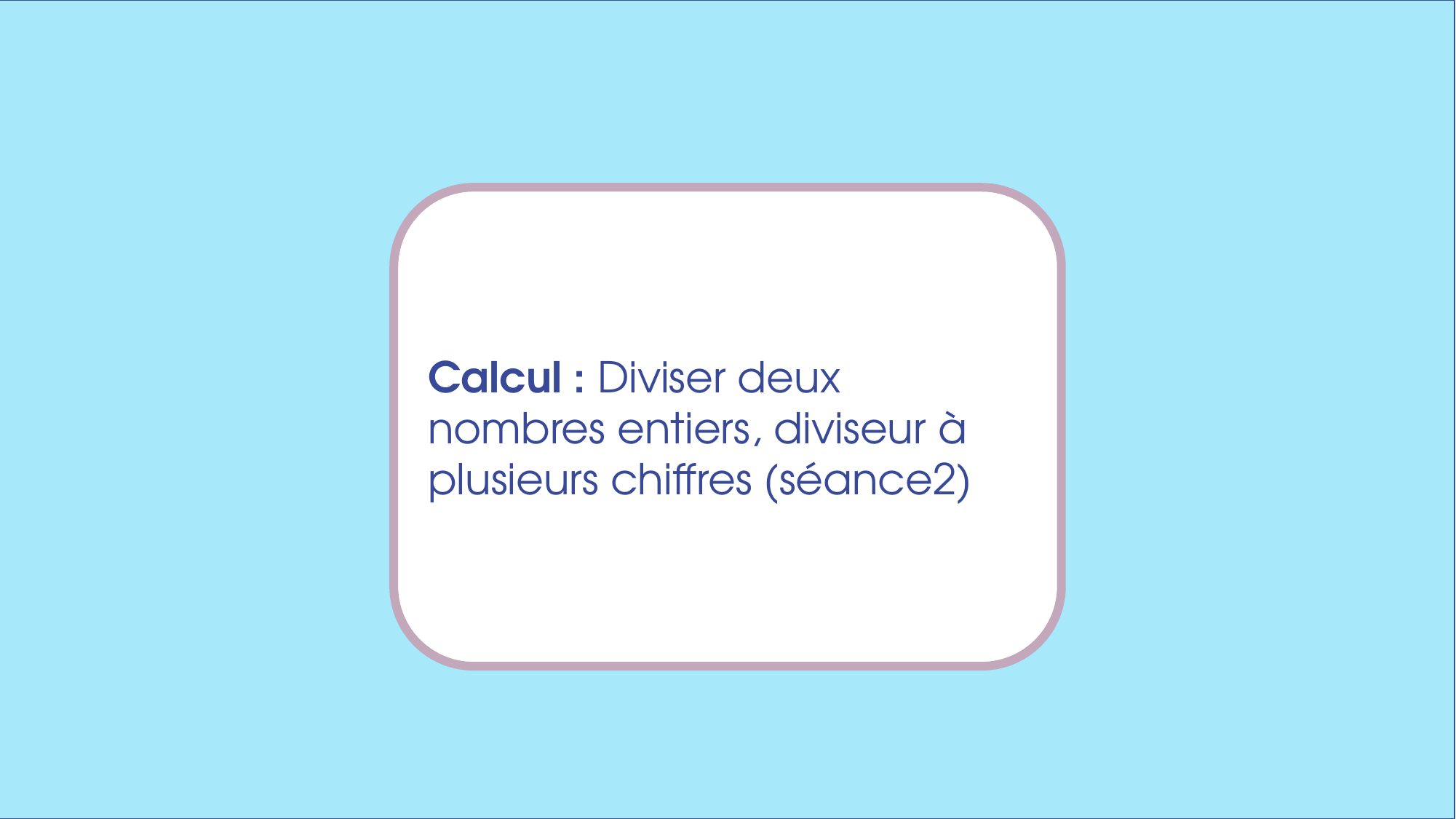

Calcul : Diviser deux nombres entiers, diviseur à plusieurs chiffres (séance2)
www.maitresseherisson.com